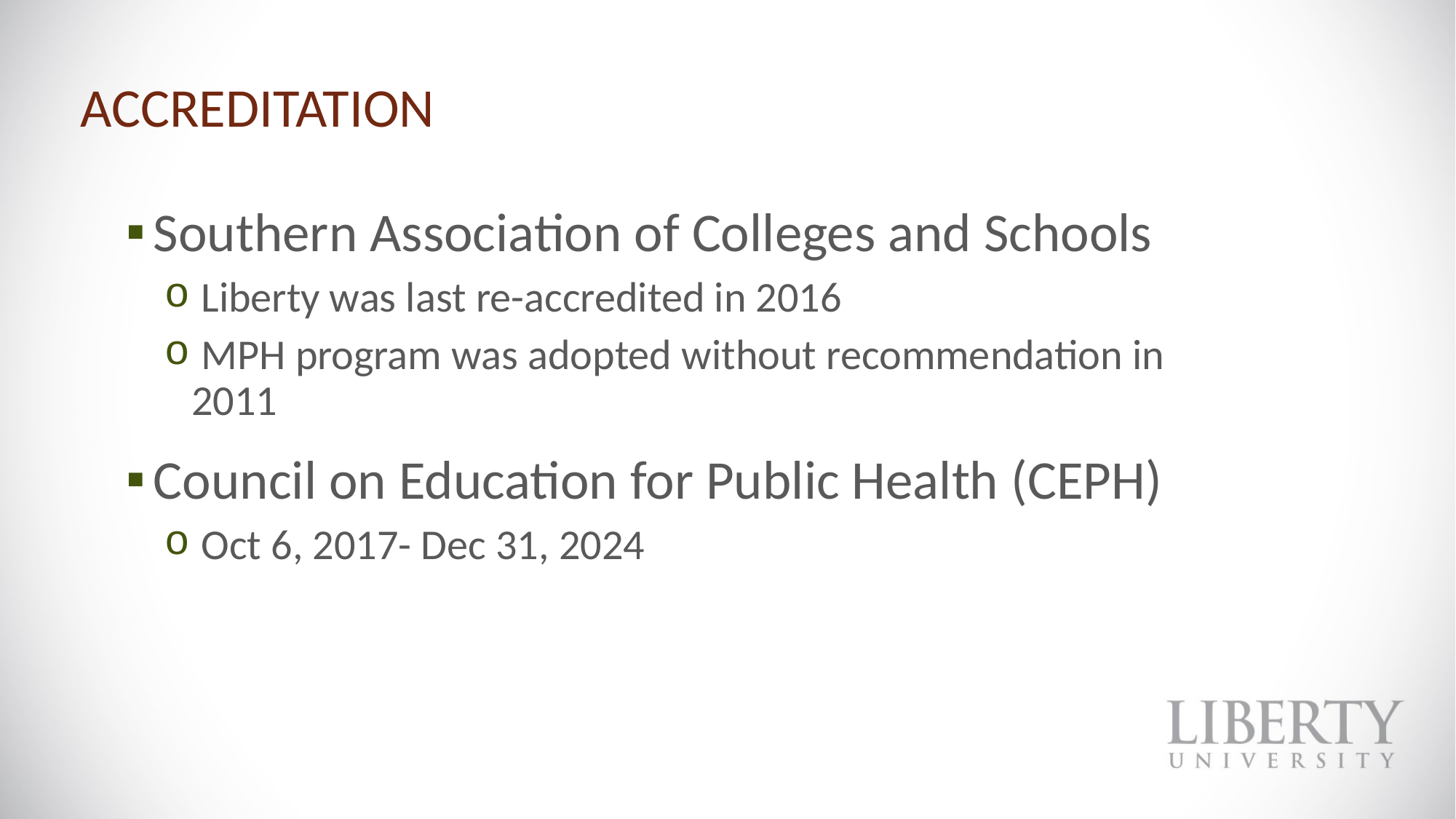

# Accreditation
Southern Association of Colleges and Schools
 Liberty was last re-accredited in 2016
 MPH program was adopted without recommendation in 2011
Council on Education for Public Health (CEPH)
 Oct 6, 2017- Dec 31, 2024